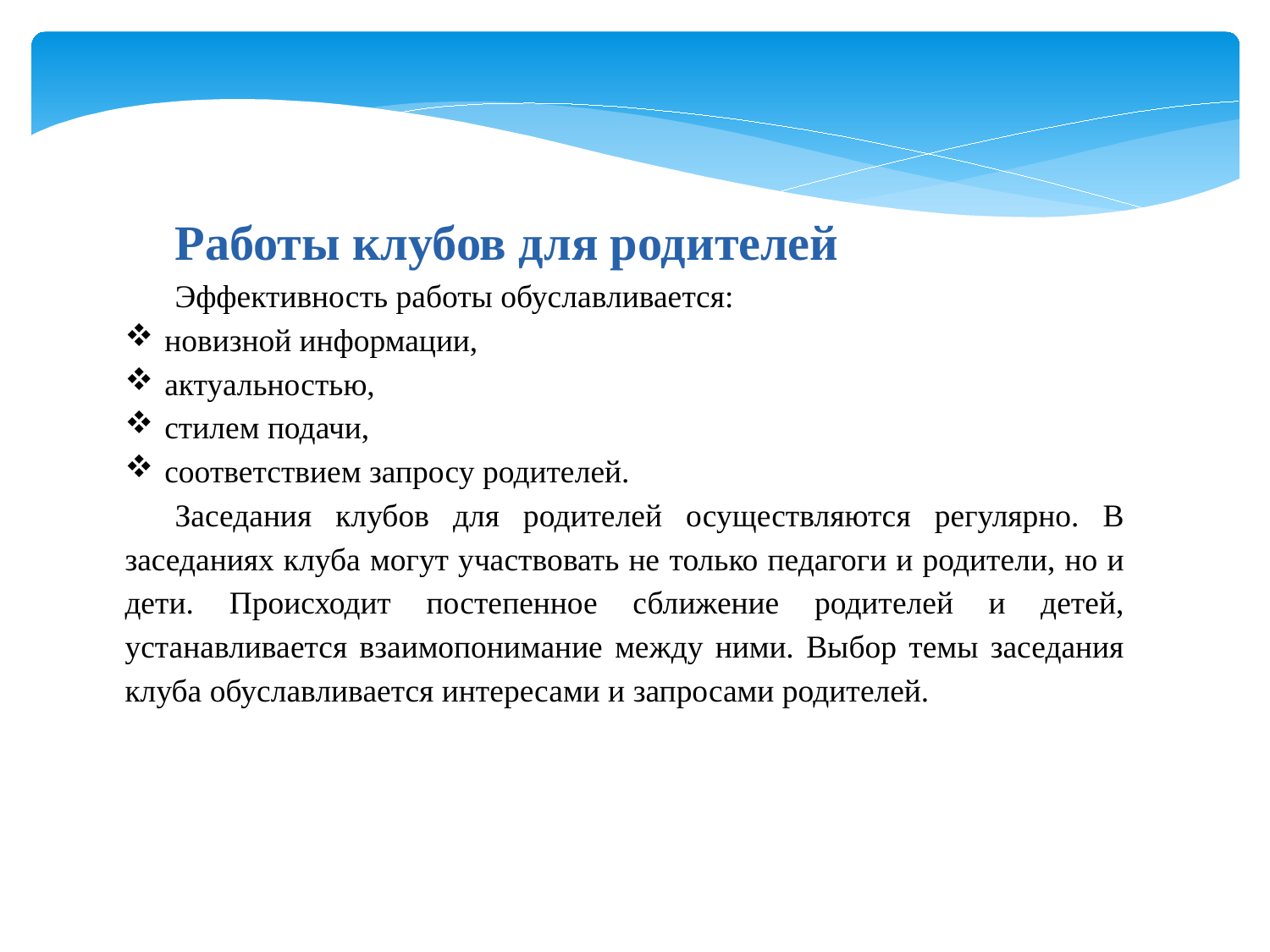

Работы клубов для родителей
Эффективность работы обуславливается:
новизной информации,
актуальностью,
стилем подачи,
соответствием запросу родителей.
Заседания клубов для родителей осуществляются регулярно. В заседаниях клуба могут участвовать не только педагоги и родители, но и дети. Происходит постепенное сближение родителей и детей, устанавливается взаимопонимание между ними. Выбор темы заседания клуба обуславливается интересами и запросами родителей.